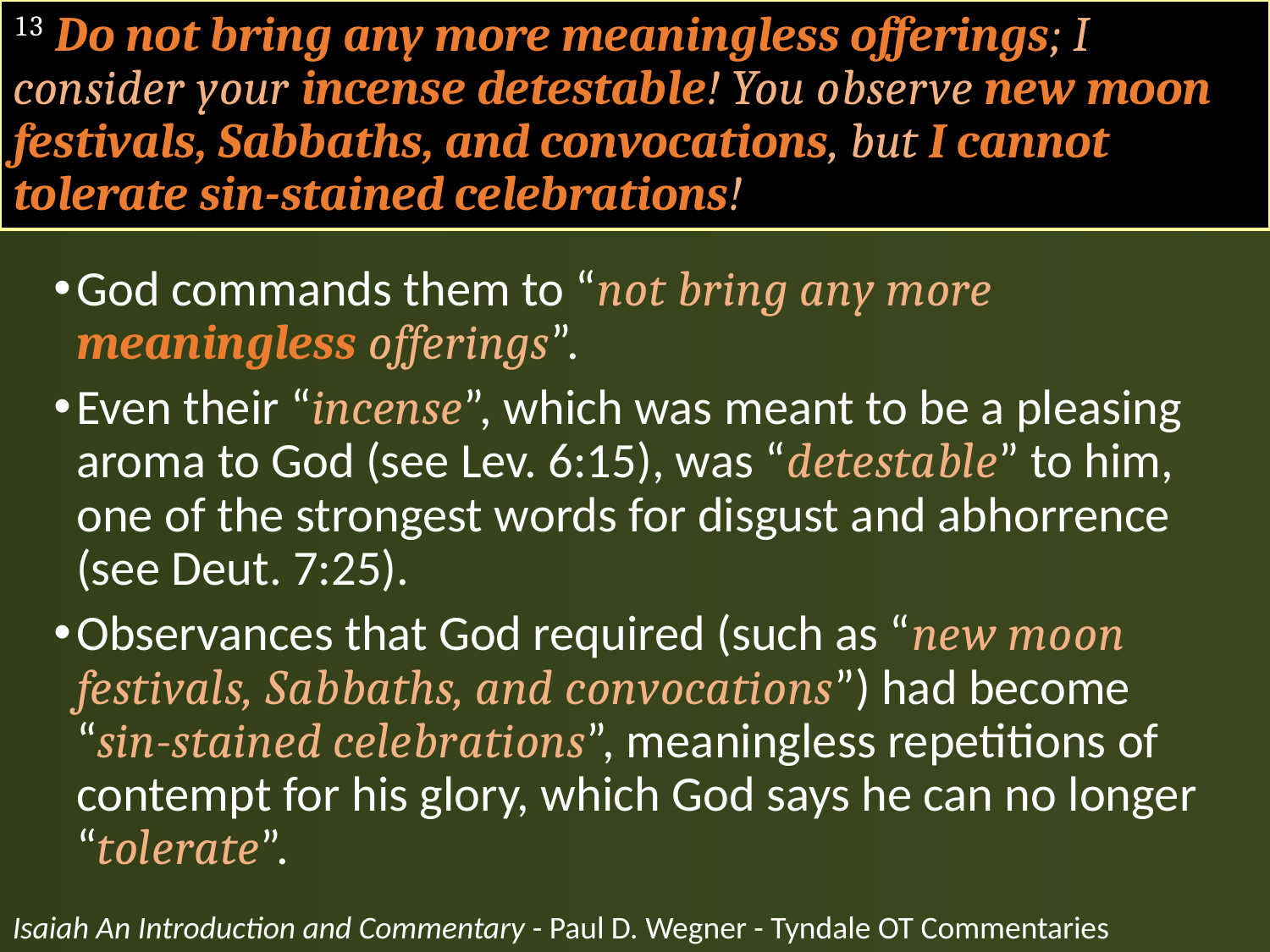

# 13 Do not bring any more meaningless offerings; I consider your incense detestable! You observe new moon festivals, Sabbaths, and convocations, but I cannot tolerate sin-stained celebrations!
God commands them to “not bring any more meaningless offerings”.
Even their “incense”, which was meant to be a pleasing aroma to God (see Lev. 6:15), was “detestable” to him, one of the strongest words for disgust and abhorrence (see Deut. 7:25).
Observances that God required (such as “new moon festivals, Sabbaths, and convocations”) had become “sin-stained celebrations”, meaningless repetitions of contempt for his glory, which God says he can no longer “tolerate”.
Isaiah An Introduction and Commentary - Paul D. Wegner - Tyndale OT Commentaries